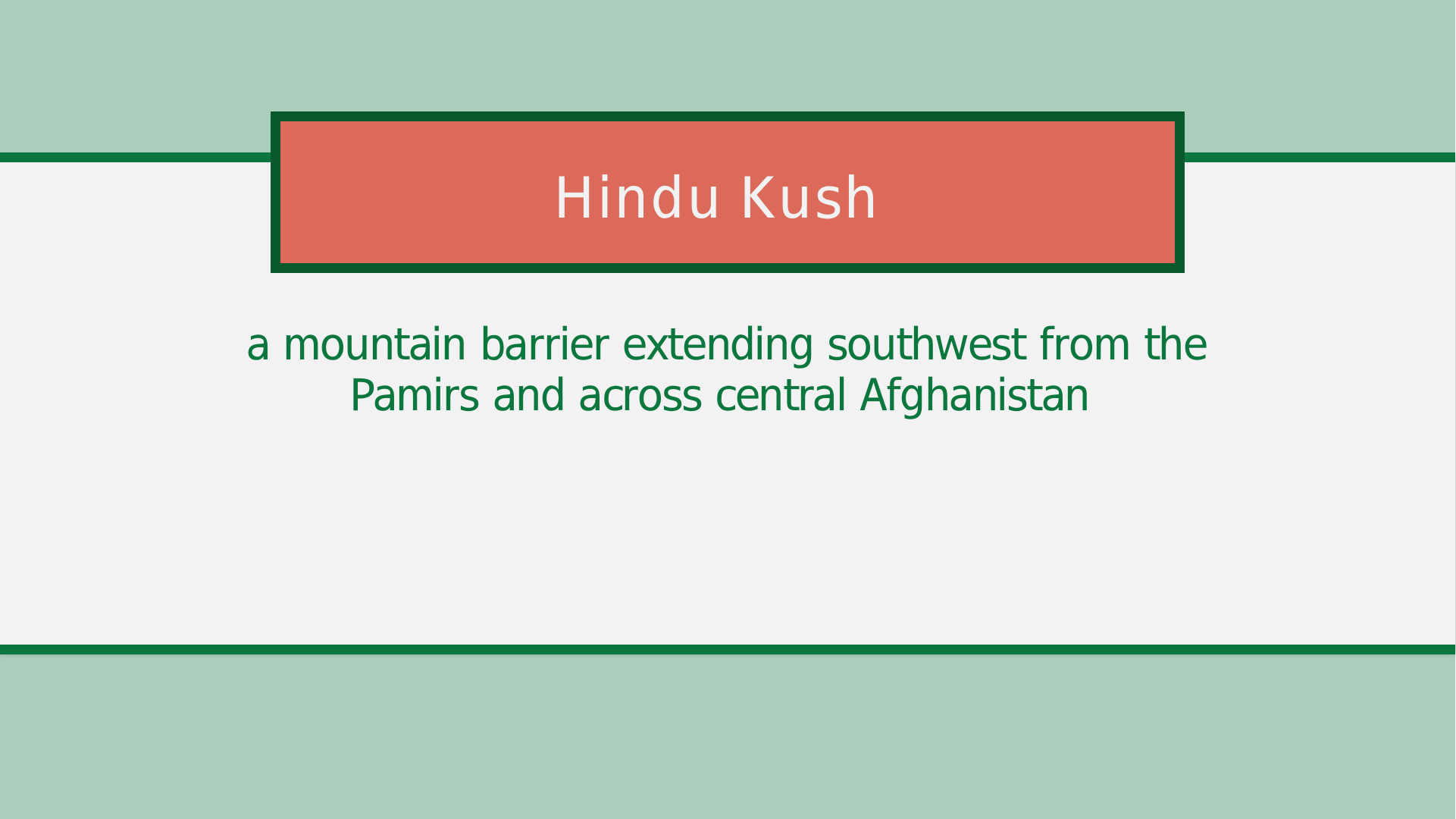

# Hindu Kush
a mountain barrier extending southwest from the Pamirs and across central Afghanistan